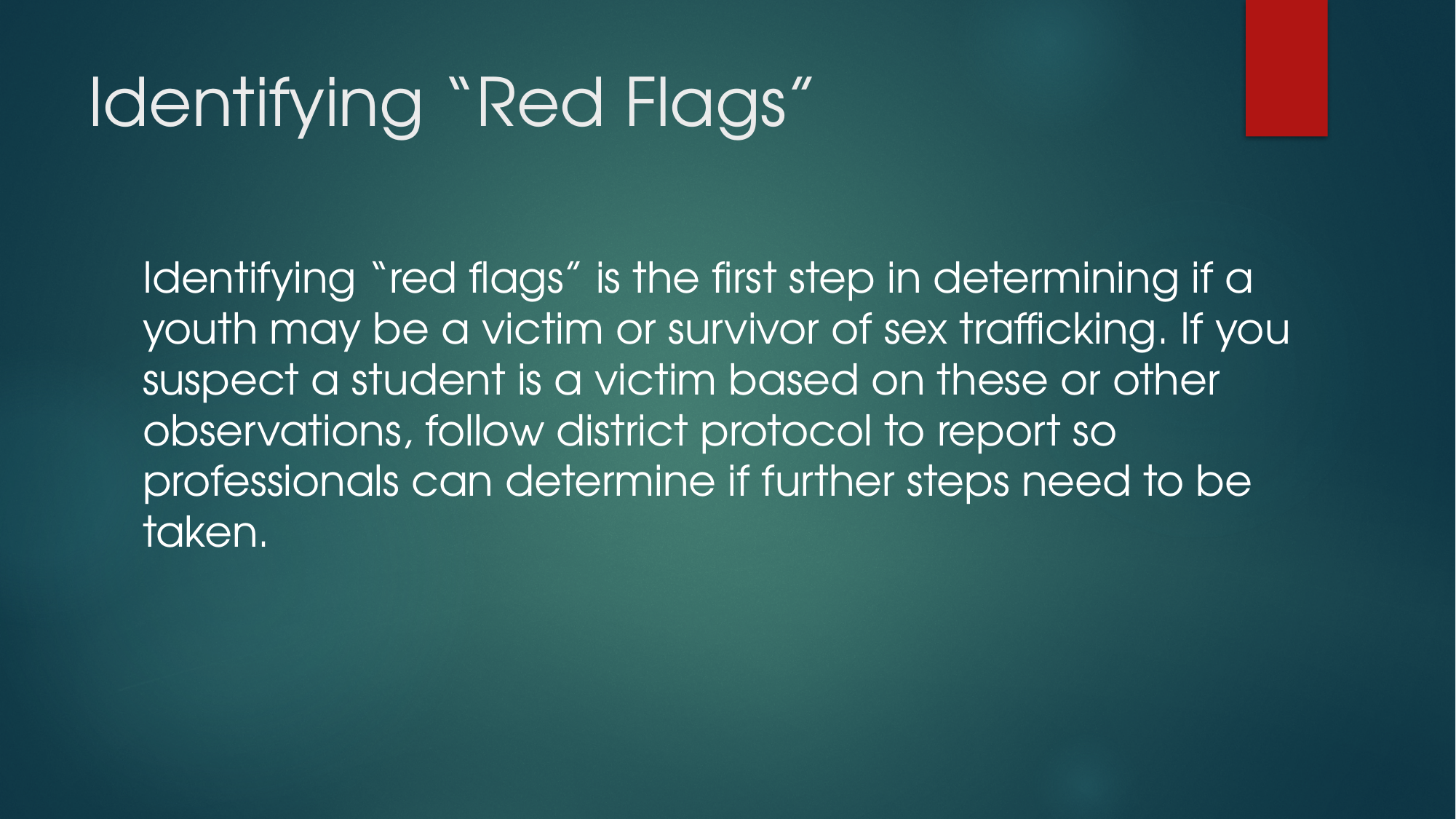

# Identifying “Red Flags”
Identifying “red flags” is the first step in determining if a youth may be a victim or survivor of sex trafficking. If you suspect a student is a victim based on these or other observations, follow district protocol to report so professionals can determine if further steps need to be taken.